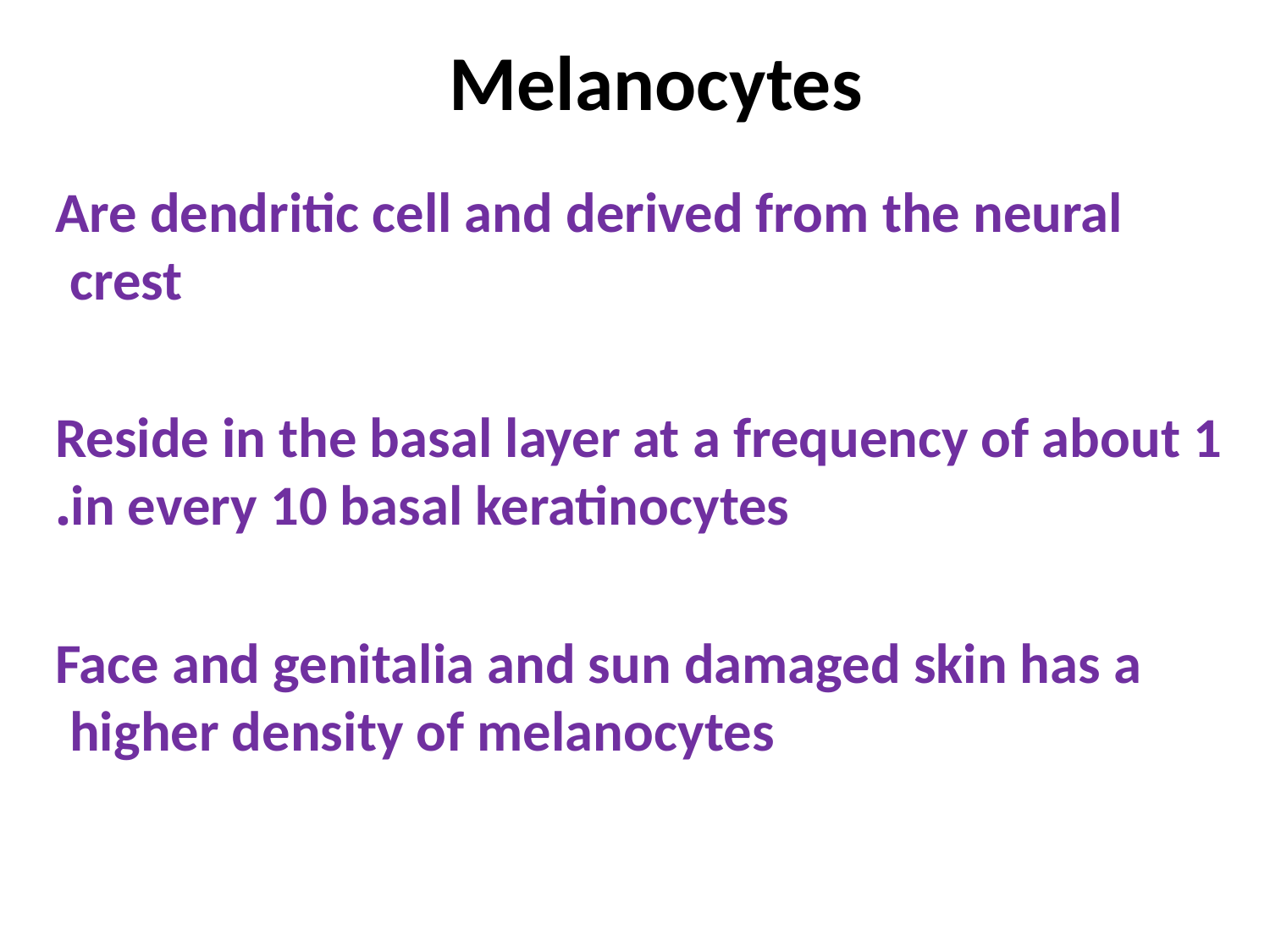

# Melanocytes
Are dendritic cell and derived from the neural crest

Reside in the basal layer at a frequency of about 1 in every 10 basal keratinocytes.

Face and genitalia and sun damaged skin has a higher density of melanocytes